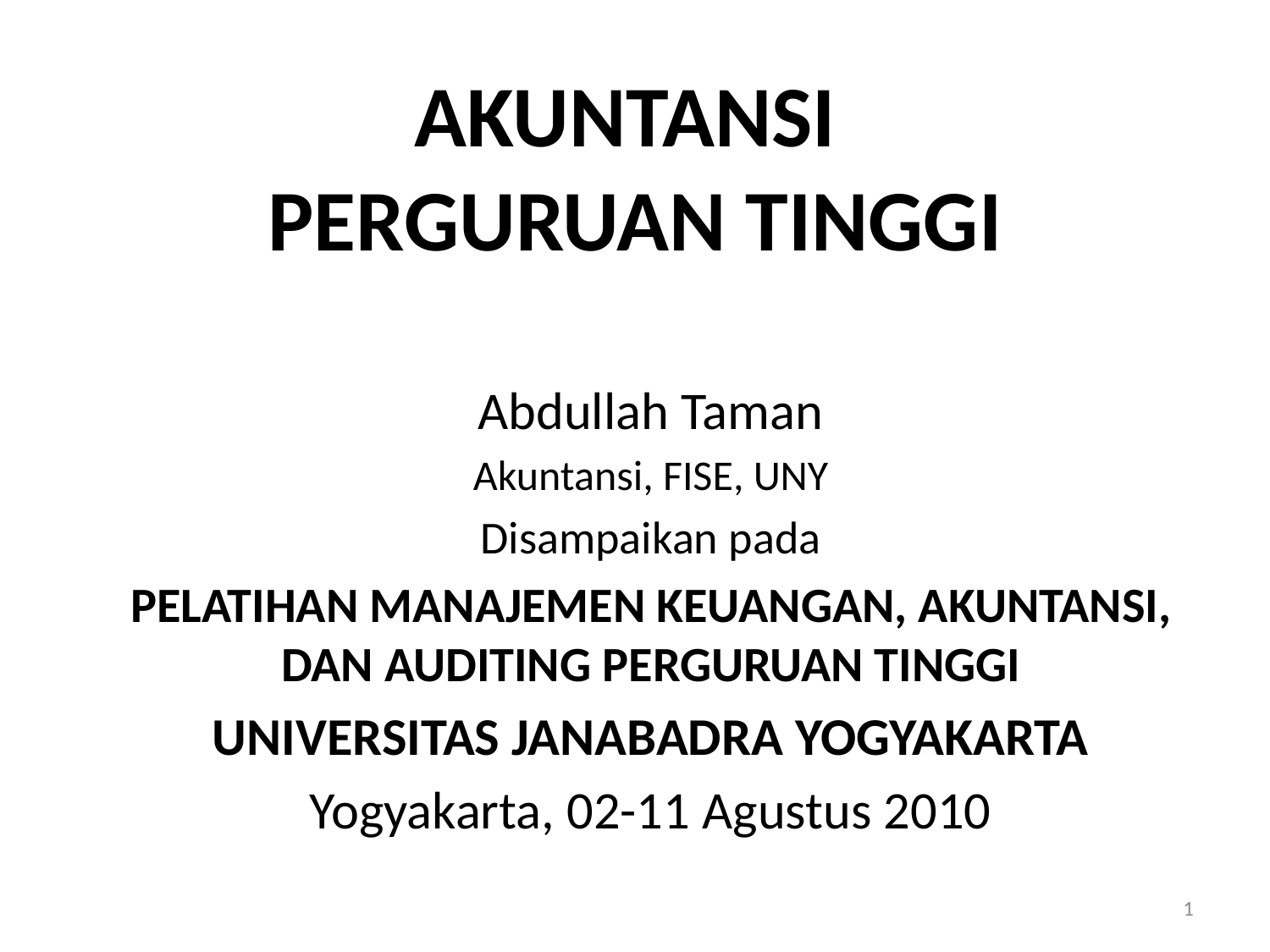

# AKUNTANSI PERGURUAN TINGGI
Abdullah Taman
Akuntansi, FISE, UNY
Disampaikan pada
PELATIHAN MANAJEMEN KEUANGAN, AKUNTANSI, DAN AUDITING PERGURUAN TINGGI
UNIVERSITAS JANABADRA YOGYAKARTA
Yogyakarta, 02-11 Agustus 2010
1